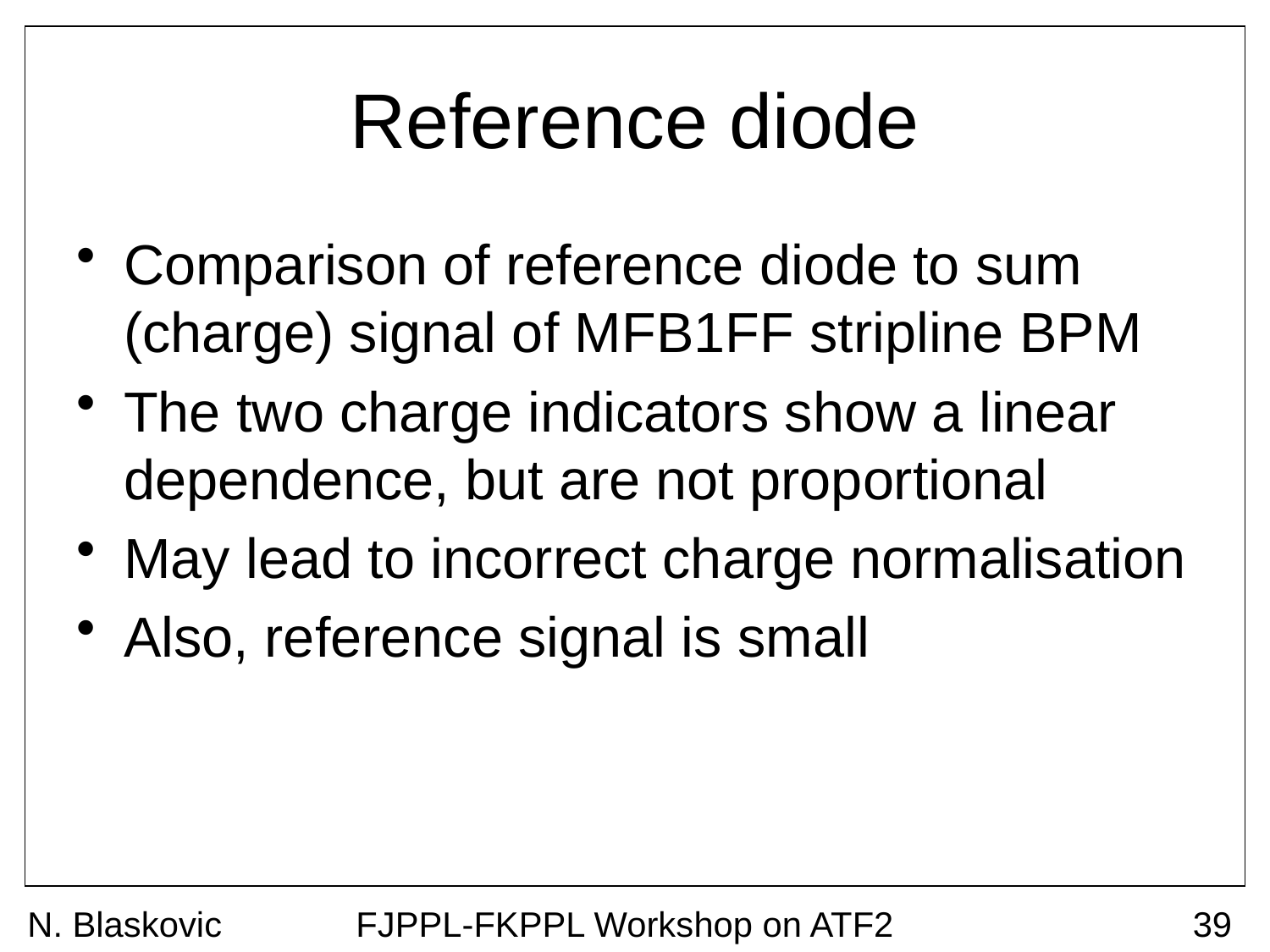

# Reference diode
Comparison of reference diode to sum (charge) signal of MFB1FF stripline BPM
The two charge indicators show a linear dependence, but are not proportional
May lead to incorrect charge normalisation
Also, reference signal is small

N. Blaskovic
FJPPL-FKPPL Workshop on ATF2
39